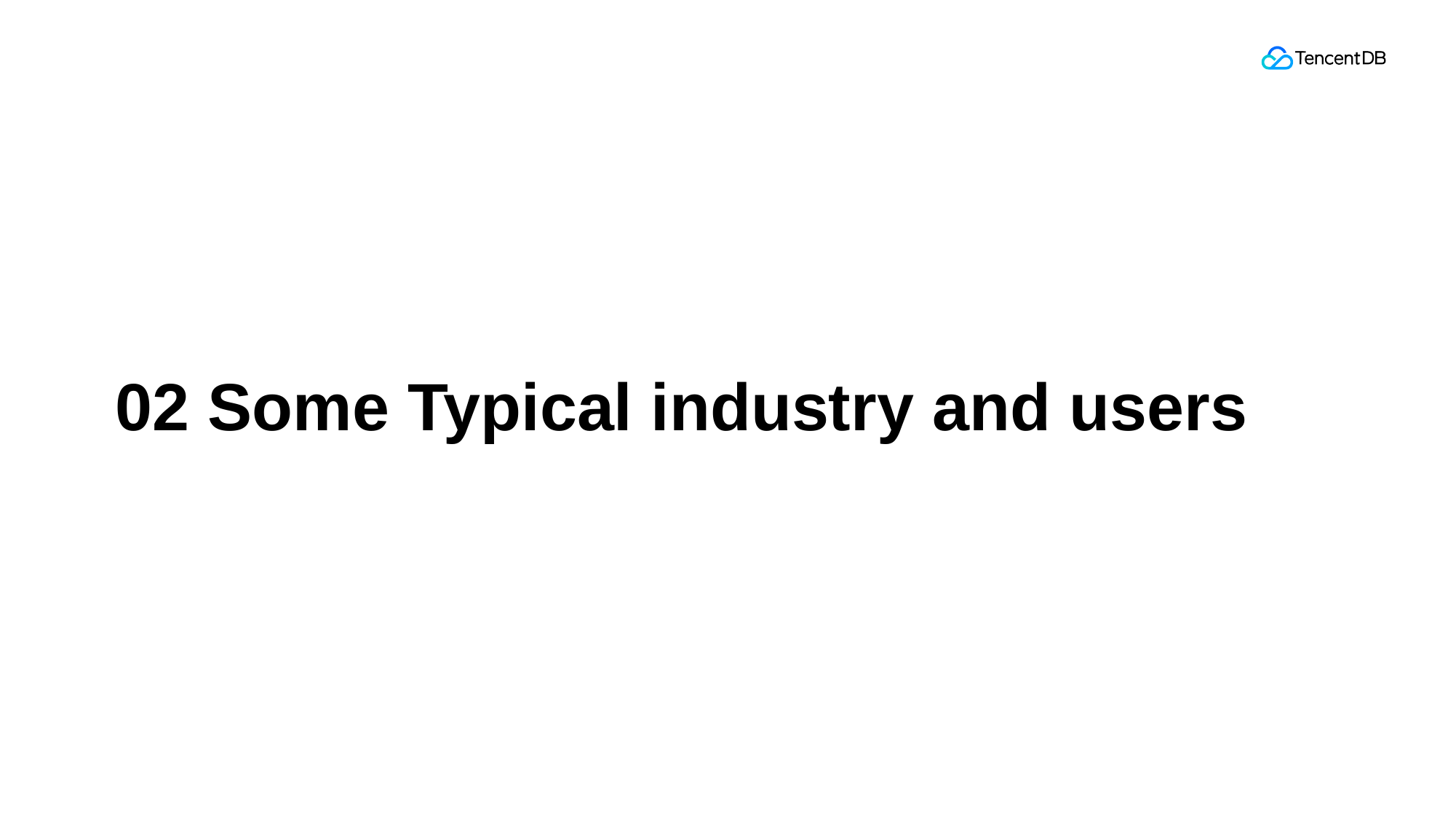

# 02 Some Typical industry and users